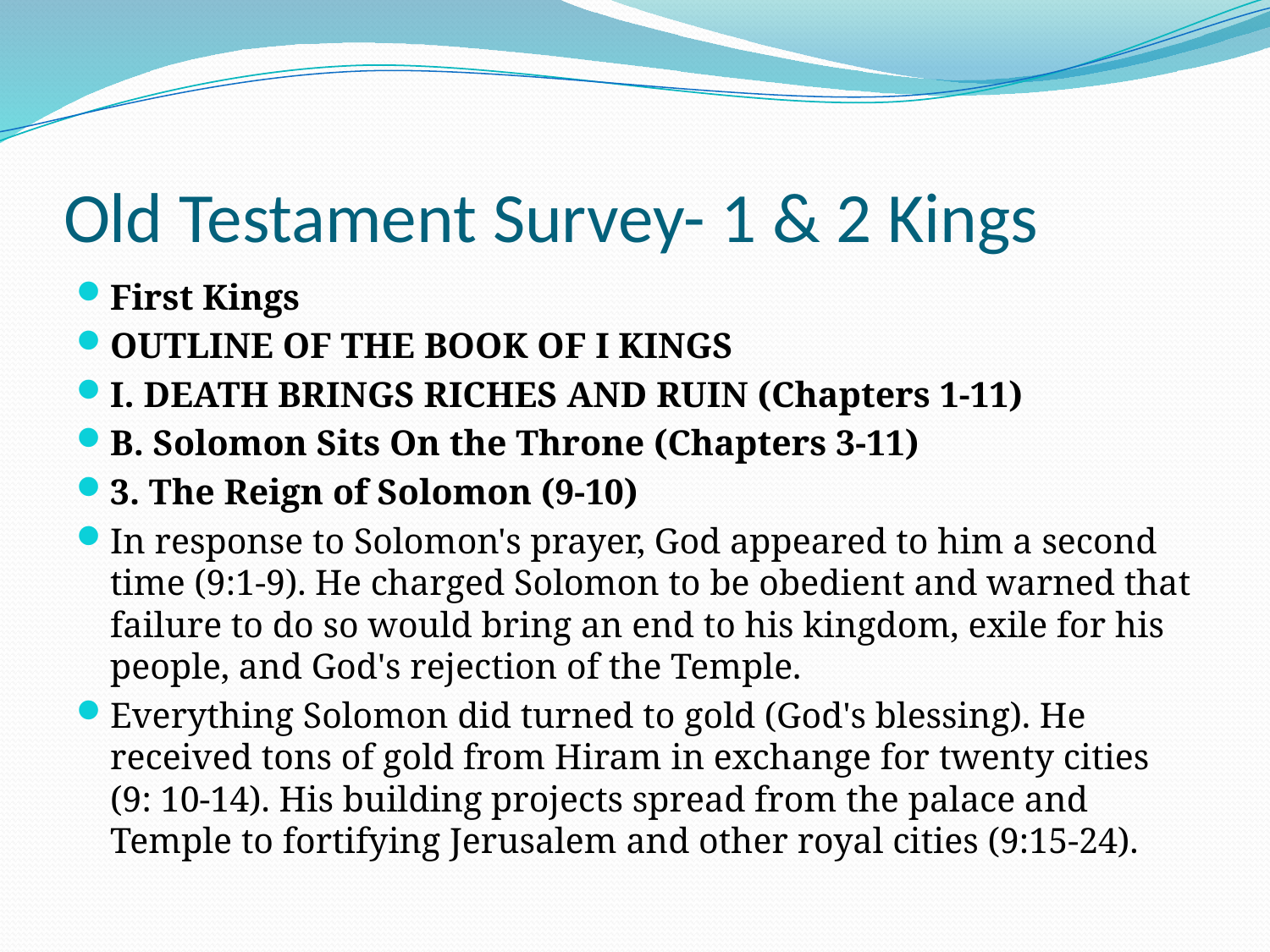

# Old Testament Survey- 1 & 2 Kings
First Kings
OUTLINE OF THE BOOK OF I KINGS
I. DEATH BRINGS RICHES AND RUIN (Chapters 1-11)
B. Solomon Sits On the Throne (Chapters 3-11)
3. The Reign of Solomon (9-10)
In response to Solomon's prayer, God appeared to him a second time (9:1-9). He charged Solomon to be obedient and warned that failure to do so would bring an end to his kingdom, exile for his people, and God's rejection of the Temple.
Everything Solomon did turned to gold (God's blessing). He received tons of gold from Hiram in exchange for twenty cities (9: 10-14). His building projects spread from the palace and Temple to fortifying Jerusalem and other royal cities (9:15-24).